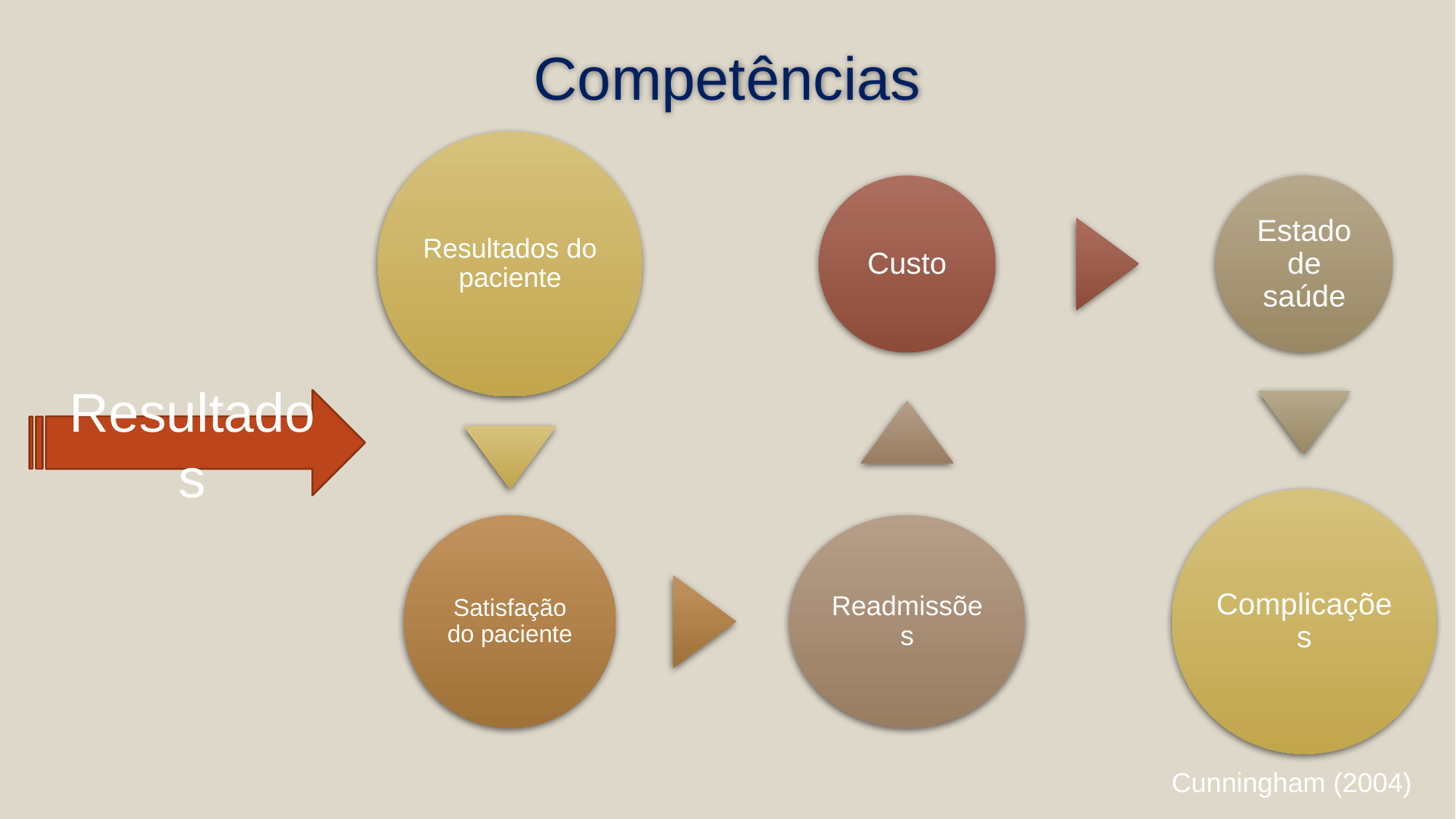

# Competências
Resultados do paciente
Satisfação do paciente
Readmissões
Custo
Estado de saúde
Complicações
Resultados
Cunningham (2004)